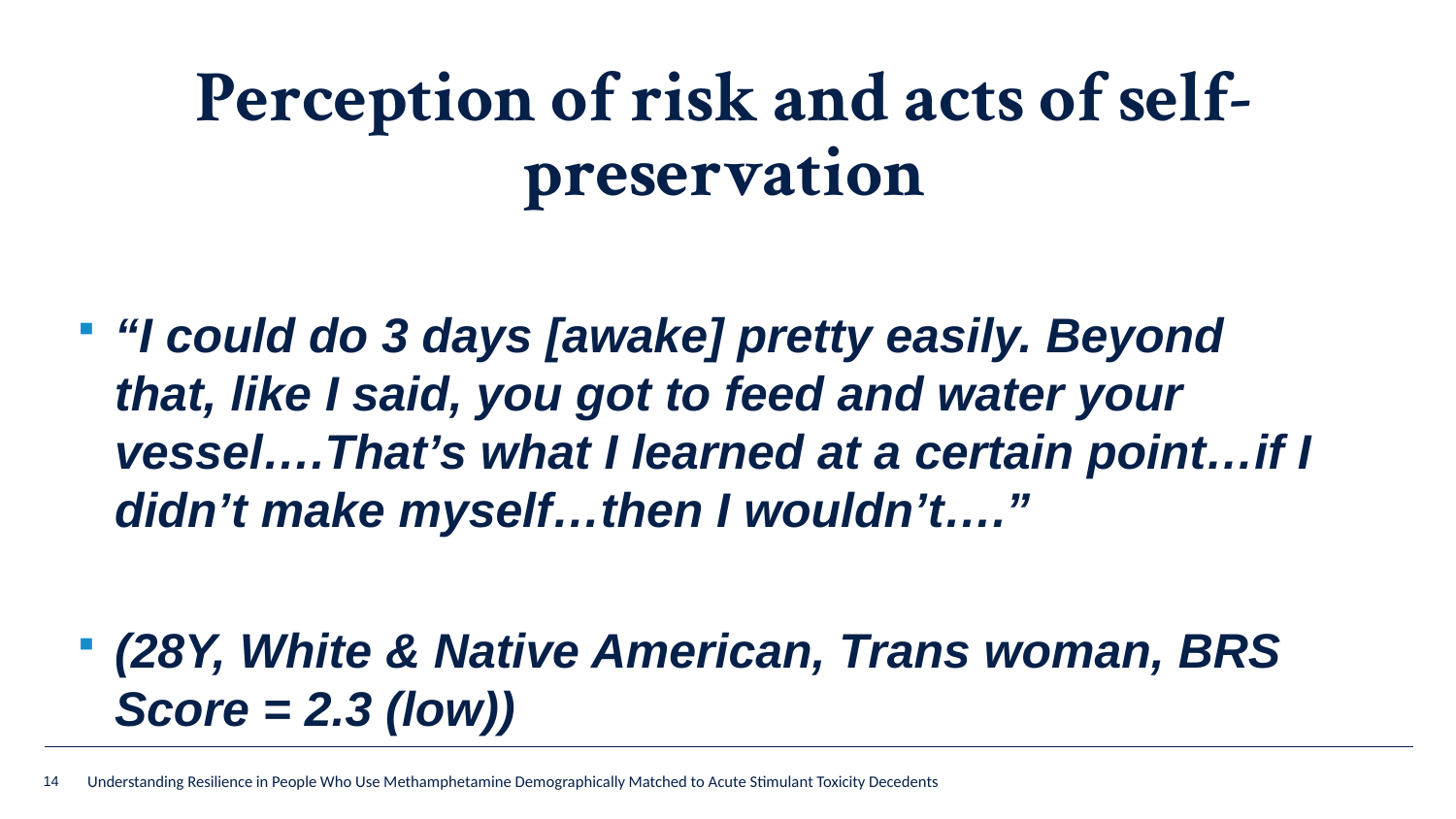

# Perception of risk and acts of self-preservation
“I could do 3 days [awake] pretty easily. Beyond that, like I said, you got to feed and water your vessel….That’s what I learned at a certain point…if I didn’t make myself…then I wouldn’t….”

(28Y, White & Native American, Trans woman, BRS Score = 2.3 (low))

14
Understanding Resilience in People Who Use Methamphetamine Demographically Matched to Acute Stimulant Toxicity Decedents